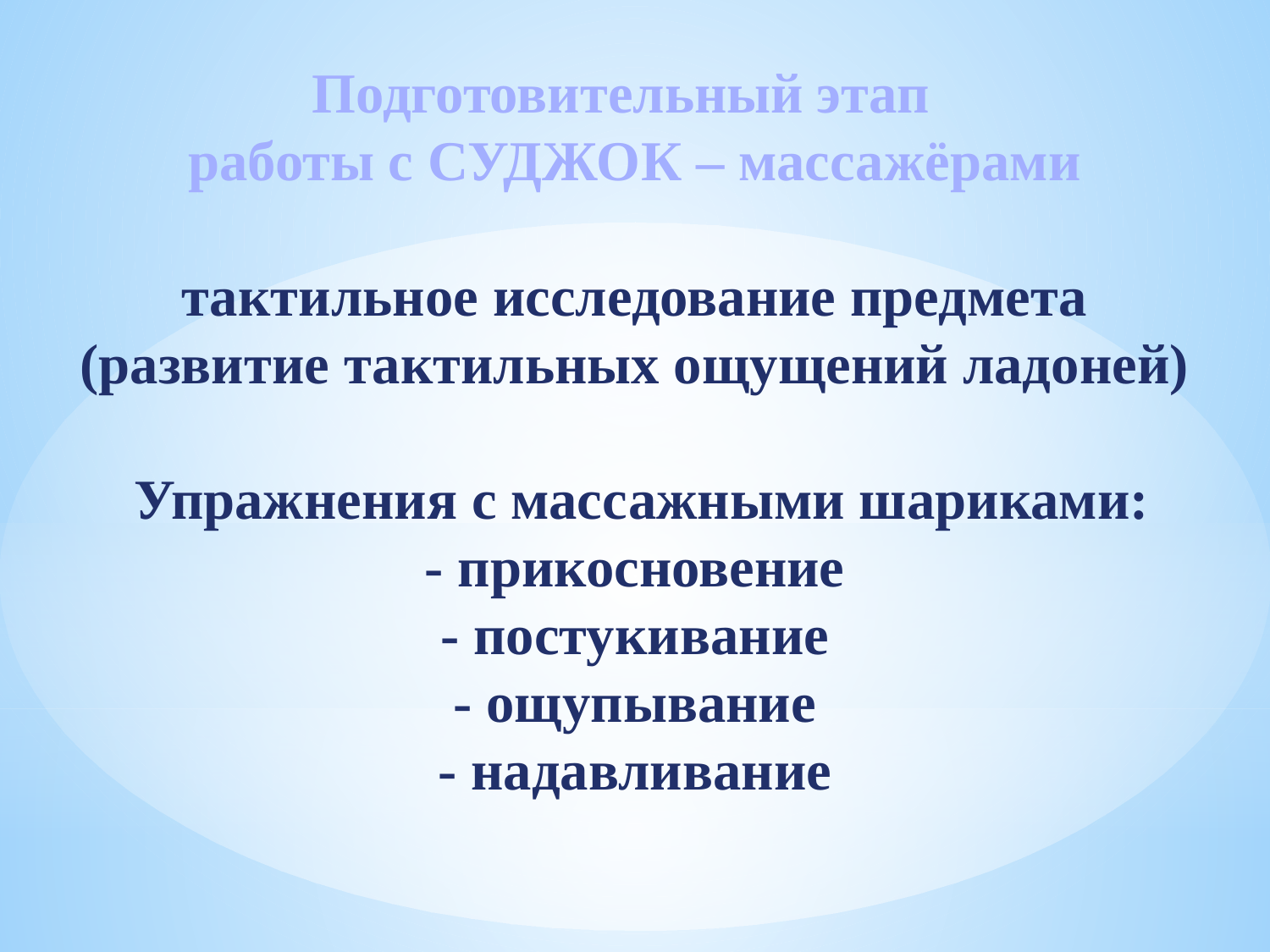

Подготовительный этап
работы с СУДЖОК – массажёрами

тактильное исследование предмета (развитие тактильных ощущений ладоней)

 Упражнения с массажными шариками:
- прикосновение
- постукивание
- ощупывание
- надавливание